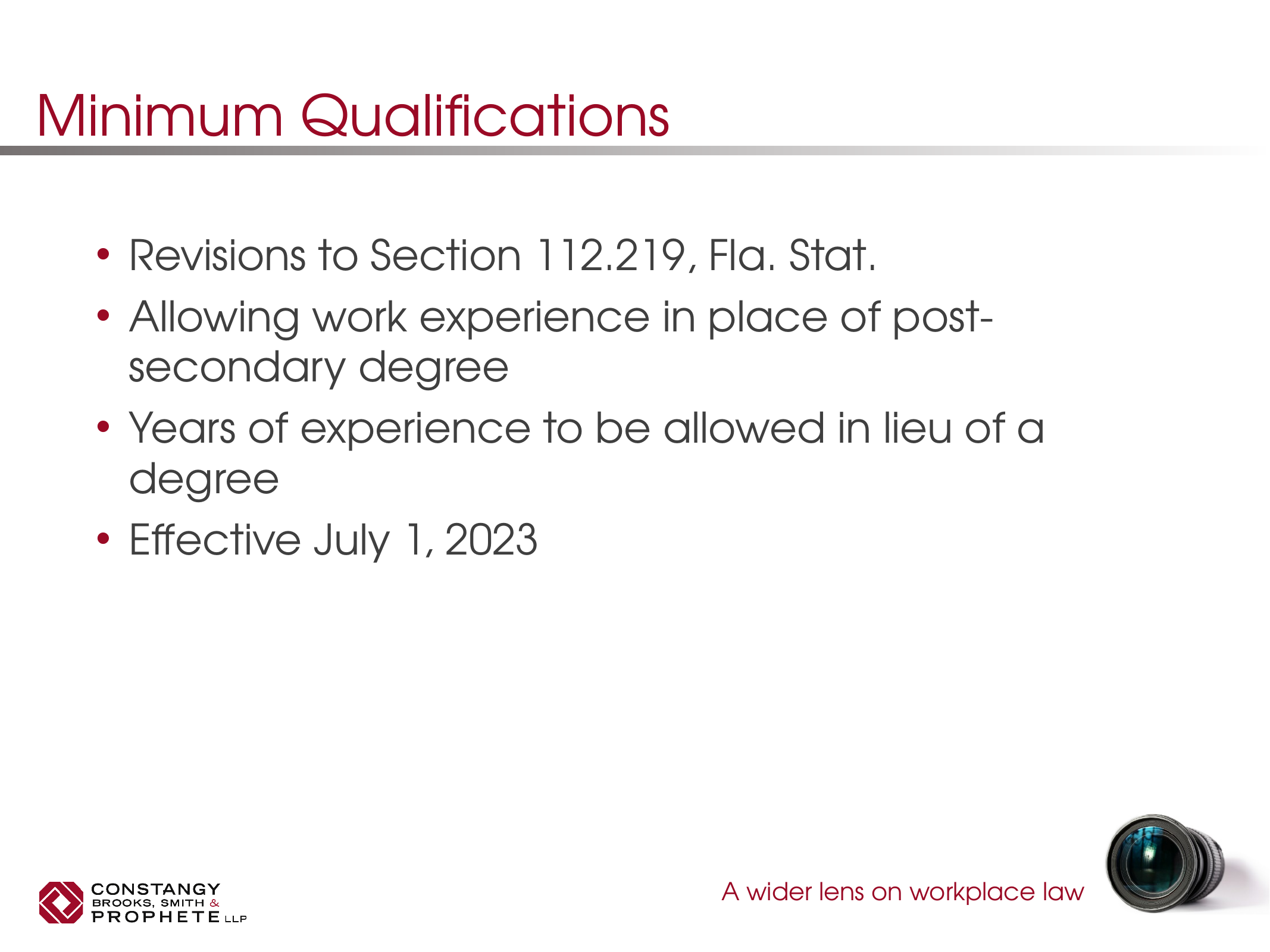

# Minimum Qualifications
Revisions to Section 112.219, Fla. Stat.
Allowing work experience in place of post-secondary degree
Years of experience to be allowed in lieu of a degree
Effective July 1, 2023